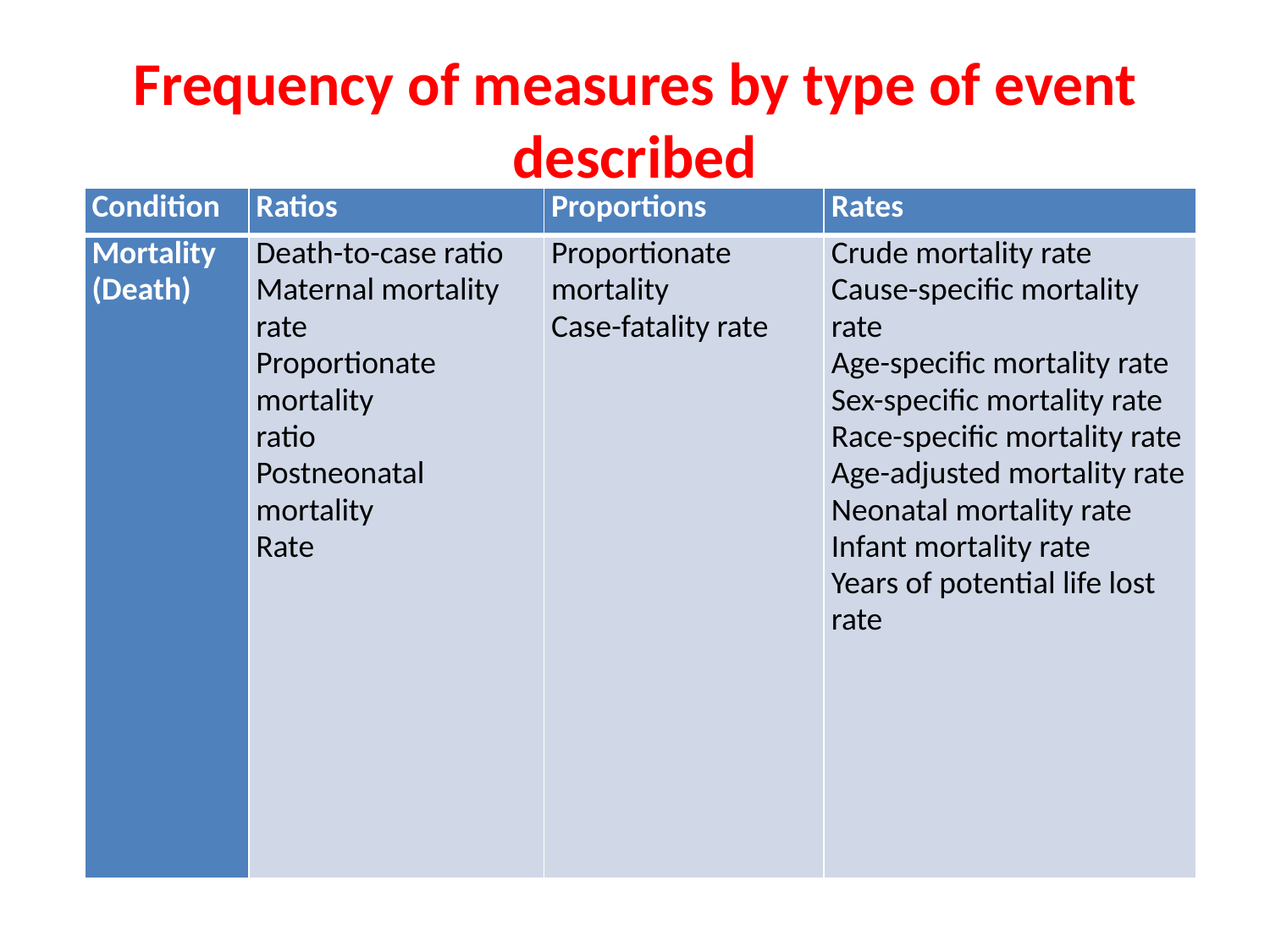

# Frequency of measures by type of event described
| Condition | Ratios | Proportions | Rates |
| --- | --- | --- | --- |
| Mortality (Death) | Death-to-case ratio Maternal mortality rate Proportionate mortality ratio Postneonatal mortality Rate | Proportionate mortality Case-fatality rate | Crude mortality rate Cause-specific mortality rate Age-specific mortality rate Sex-specific mortality rate Race-specific mortality rate Age-adjusted mortality rate Neonatal mortality rate Infant mortality rate Years of potential life lost rate |